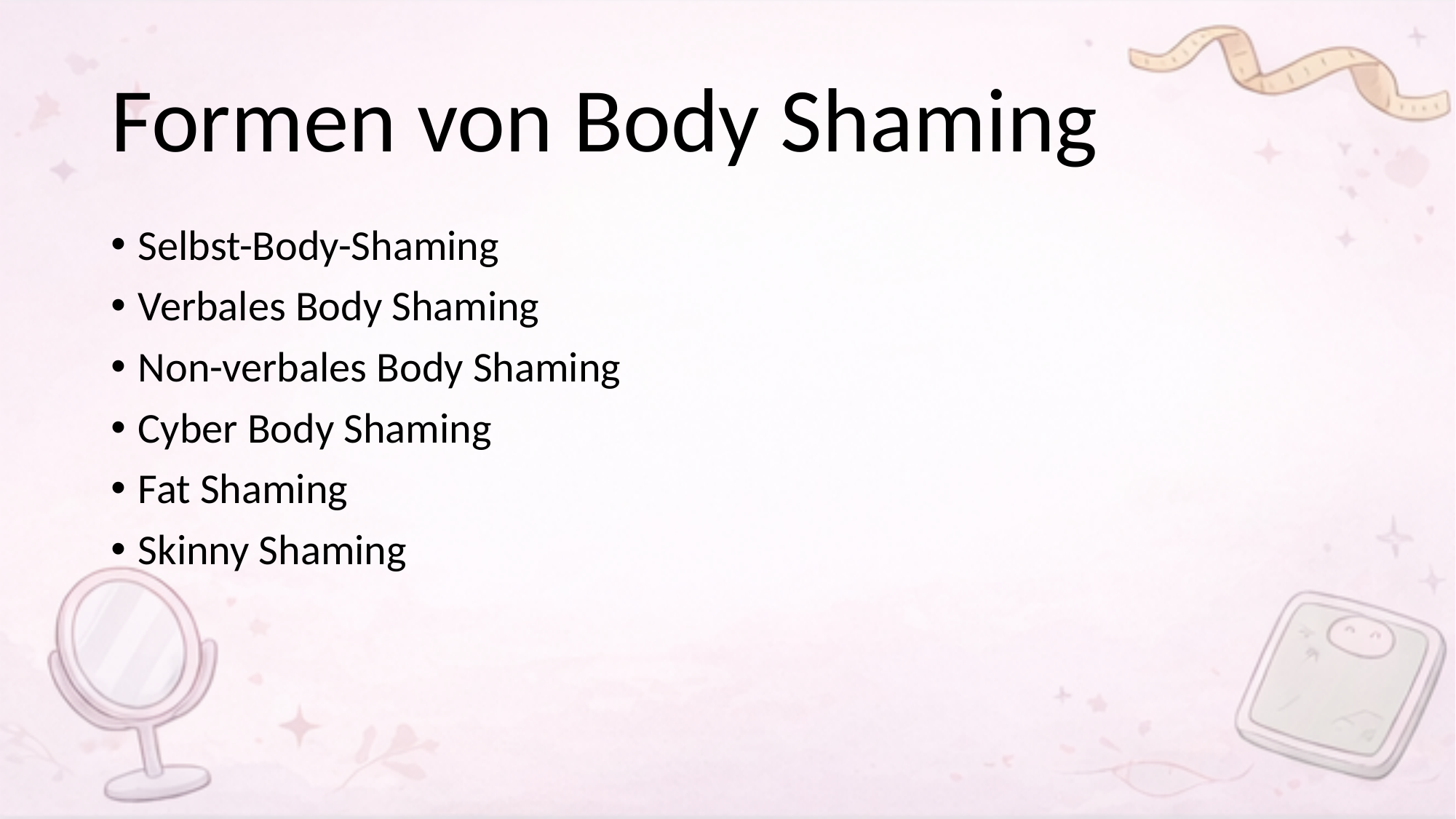

# Formen von Body Shaming
Selbst-Body-Shaming
Verbales Body Shaming
Non-verbales Body Shaming
Cyber Body Shaming
Fat Shaming
Skinny Shaming